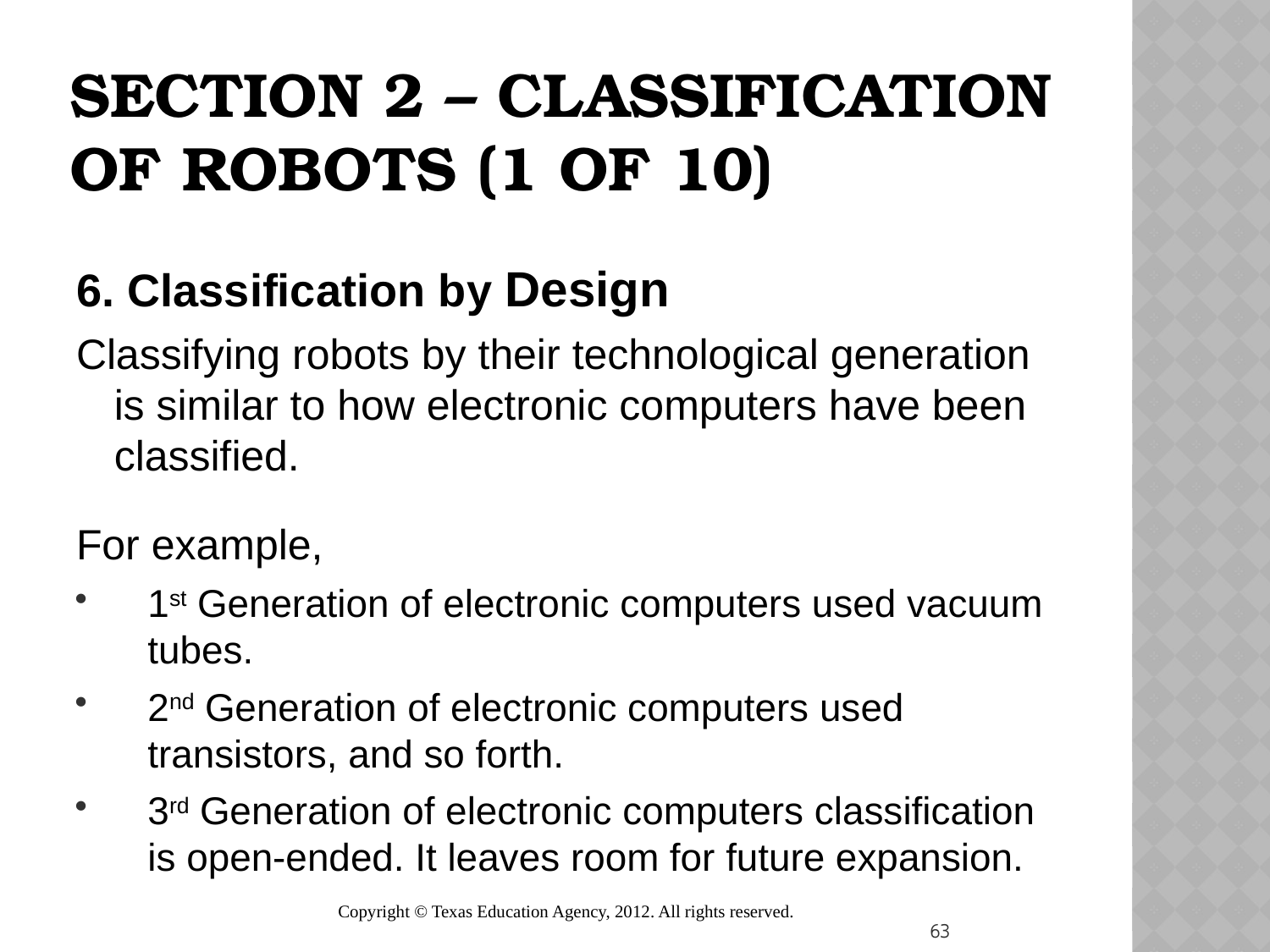

# SECTION 2 – Classification of robots (1 of 10)

6. Classification by Design
Classifying robots by their technological generation is similar to how electronic computers have been classified.

For example,
1st Generation of electronic computers used vacuum tubes.
2nd Generation of electronic computers used transistors, and so forth.
3rd Generation of electronic computers classification is open-ended. It leaves room for future expansion.

Copyright © Texas Education Agency, 2012. All rights reserved.

63